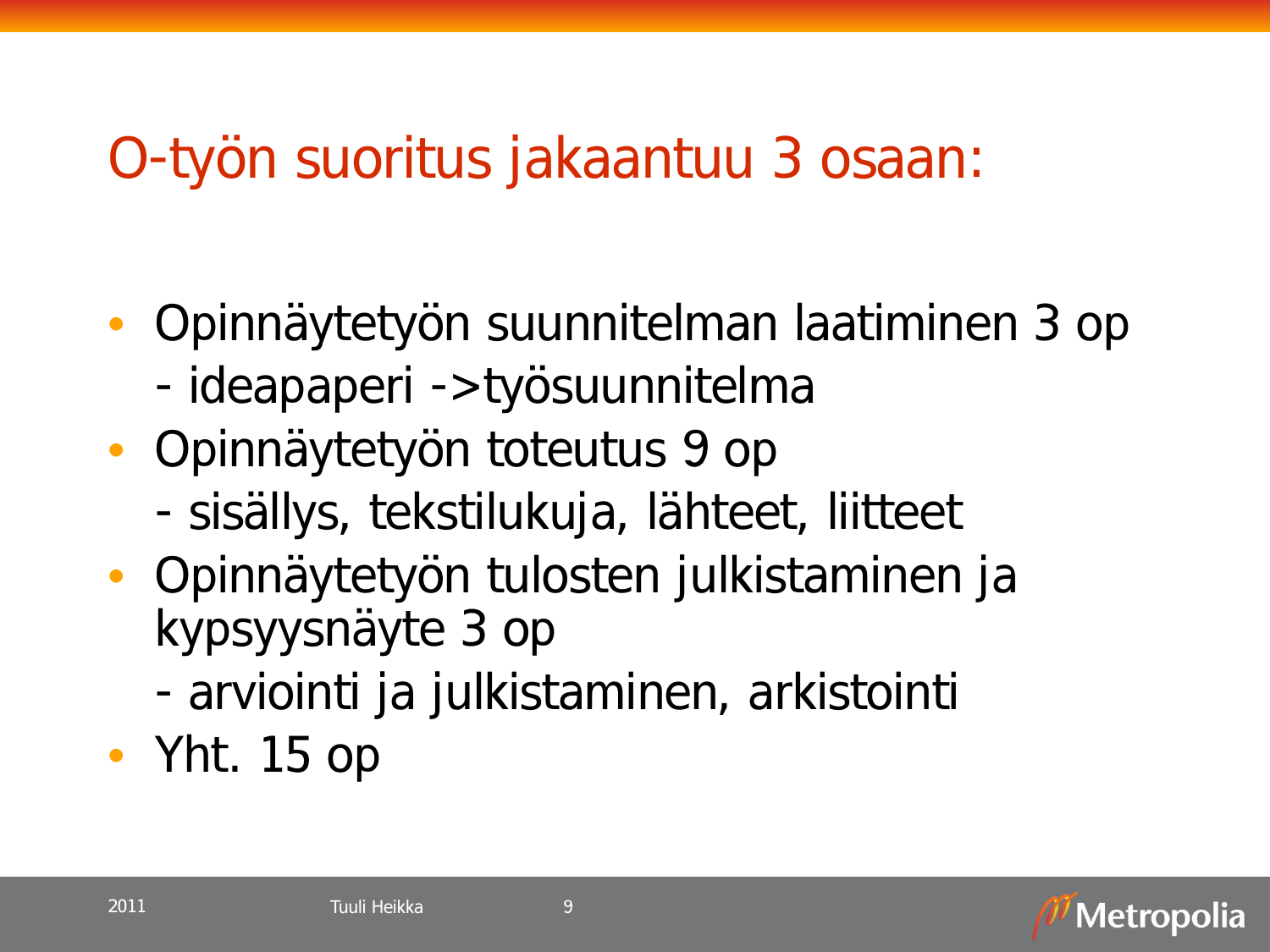

# O-työn suoritus jakaantuu 3 osaan:

Opinnäytetyön suunnitelman laatiminen 3 op
	- ideapaperi ->työsuunnitelma
Opinnäytetyön toteutus 9 op
	- sisällys, tekstilukuja, lähteet, liitteet
Opinnäytetyön tulosten julkistaminen ja kypsyysnäyte 3 op
	- arviointi ja julkistaminen, arkistointi
Yht. 15 op

2011
Tuuli Heikka
9